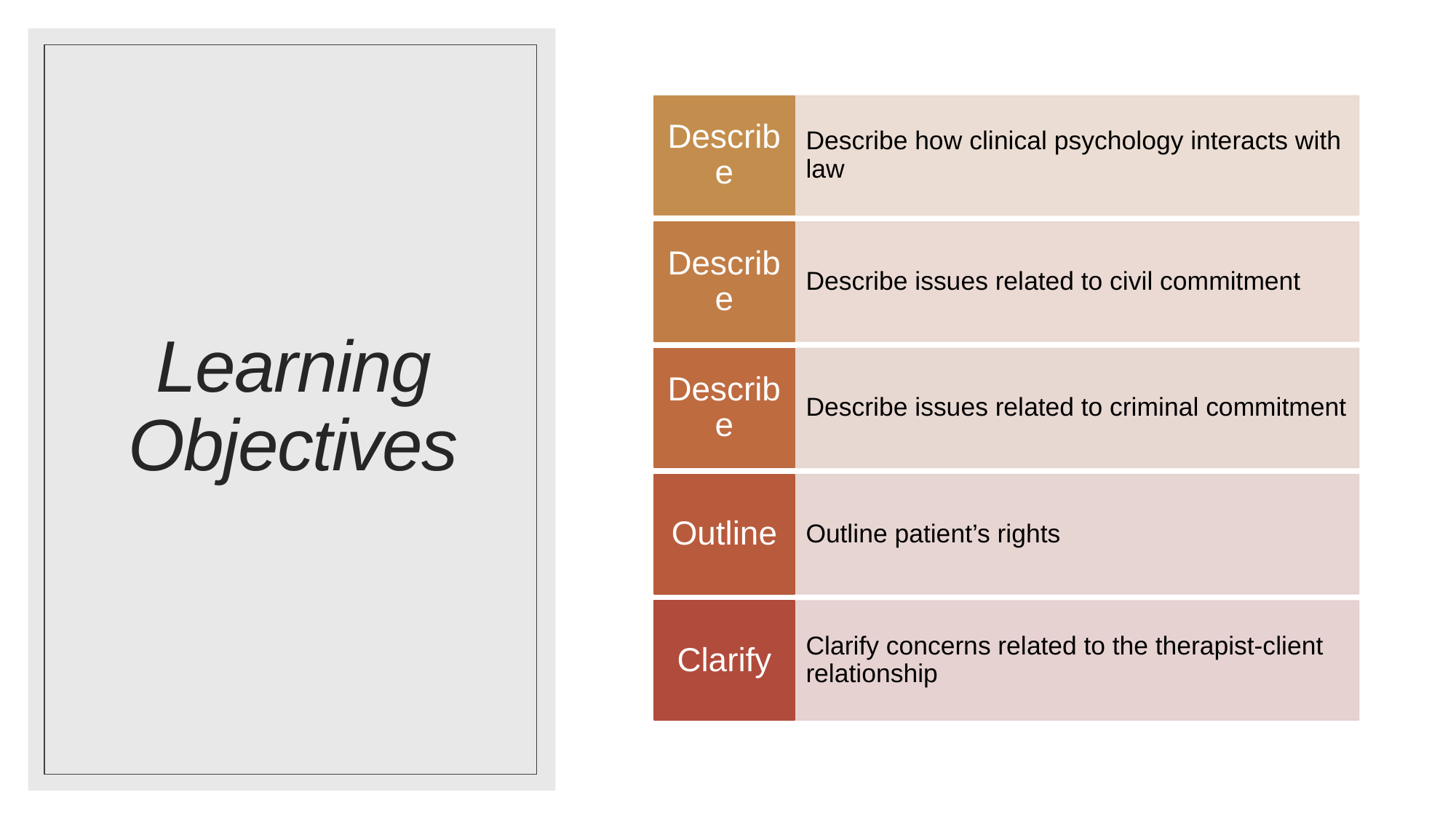

# Learning Objectives
Describe how clinical psychology interacts with law
Describe
Describe issues related to civil commitment
Describe
Describe issues related to criminal commitment
Describe
Outline patient’s rights
Outline
Clarify concerns related to the therapist-client relationship
Clarify